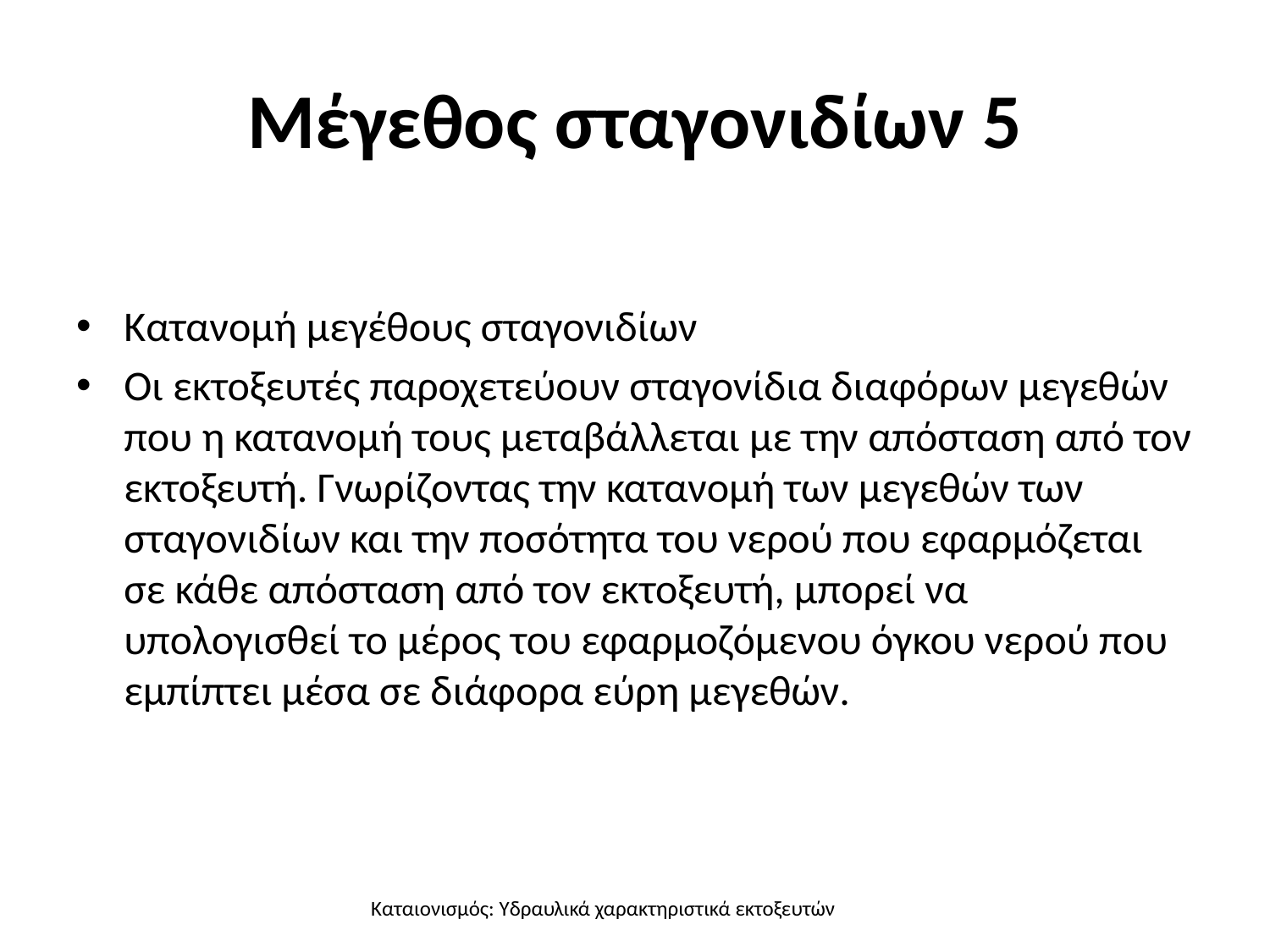

# Μέγεθος σταγονιδίων 5
Κατανομή μεγέθους σταγονιδίων
Οι εκτοξευτές παροχετεύουν σταγονίδια διαφόρων μεγεθών που η κατανομή τους μεταβάλλεται με την απόσταση από τον εκτοξευτή. Γνωρίζοντας την κατανομή των μεγεθών των σταγονιδίων και την ποσότητα του νερού που εφαρμόζεται σε κάθε απόσταση από τον εκτοξευτή, μπορεί να υπολογισθεί το μέρος του εφαρμοζόμενου όγκου νερού που εμπίπτει μέσα σε διάφορα εύρη μεγεθών.